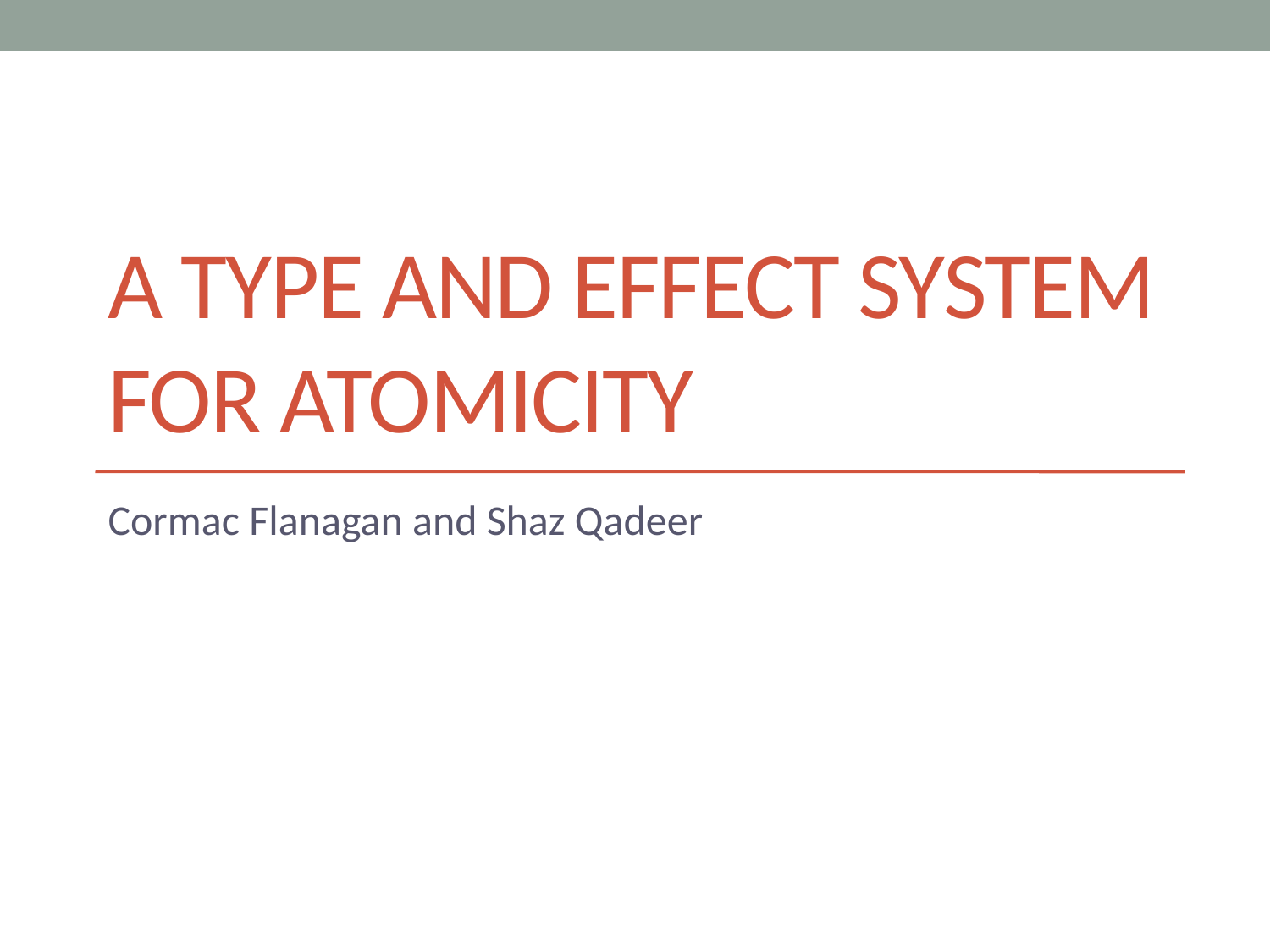

# A Type and Effect System for Atomicity
Cormac Flanagan and Shaz Qadeer